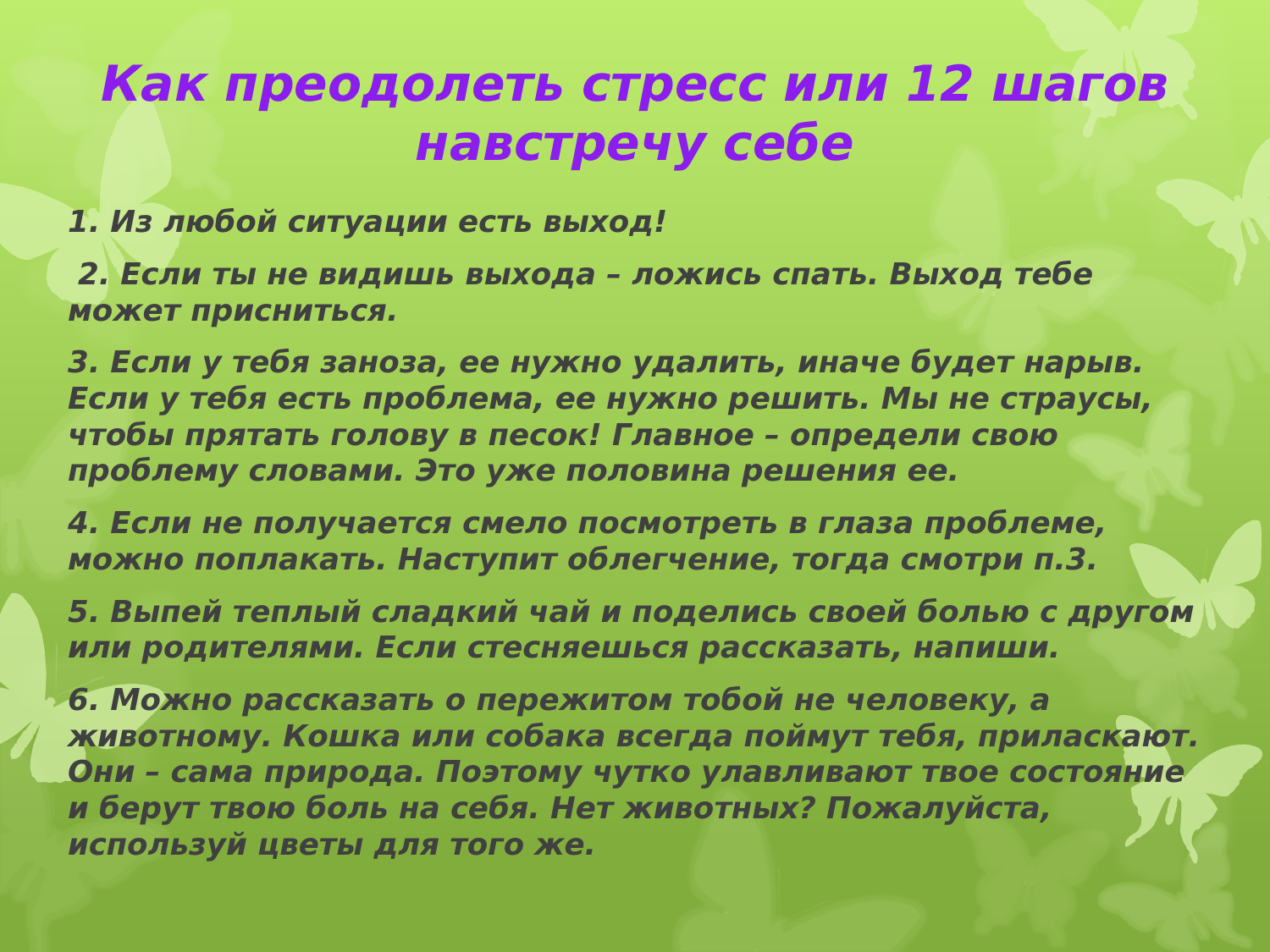

# Как преодолеть стресс или 12 шагов навстречу себе
1. Из любой ситуации есть выход!
 2. Если ты не видишь выхода – ложись спать. Выход тебе может присниться.
3. Если у тебя заноза, ее нужно удалить, иначе будет нарыв. Если у тебя есть проблема, ее нужно решить. Мы не страусы, чтобы прятать голову в песок! Главное – определи свою проблему словами. Это уже половина решения ее.
4. Если не получается смело посмотреть в глаза проблеме, можно поплакать. Наступит облегчение, тогда смотри п.3.
5. Выпей теплый сладкий чай и поделись своей болью с другом или родителями. Если стесняешься рассказать, напиши.
6. Можно рассказать о пережитом тобой не человеку, а животному. Кошка или собака всегда поймут тебя, приласкают. Они – сама природа. Поэтому чутко улавливают твое состояние и берут твою боль на себя. Нет животных? Пожалуйста, используй цветы для того же.